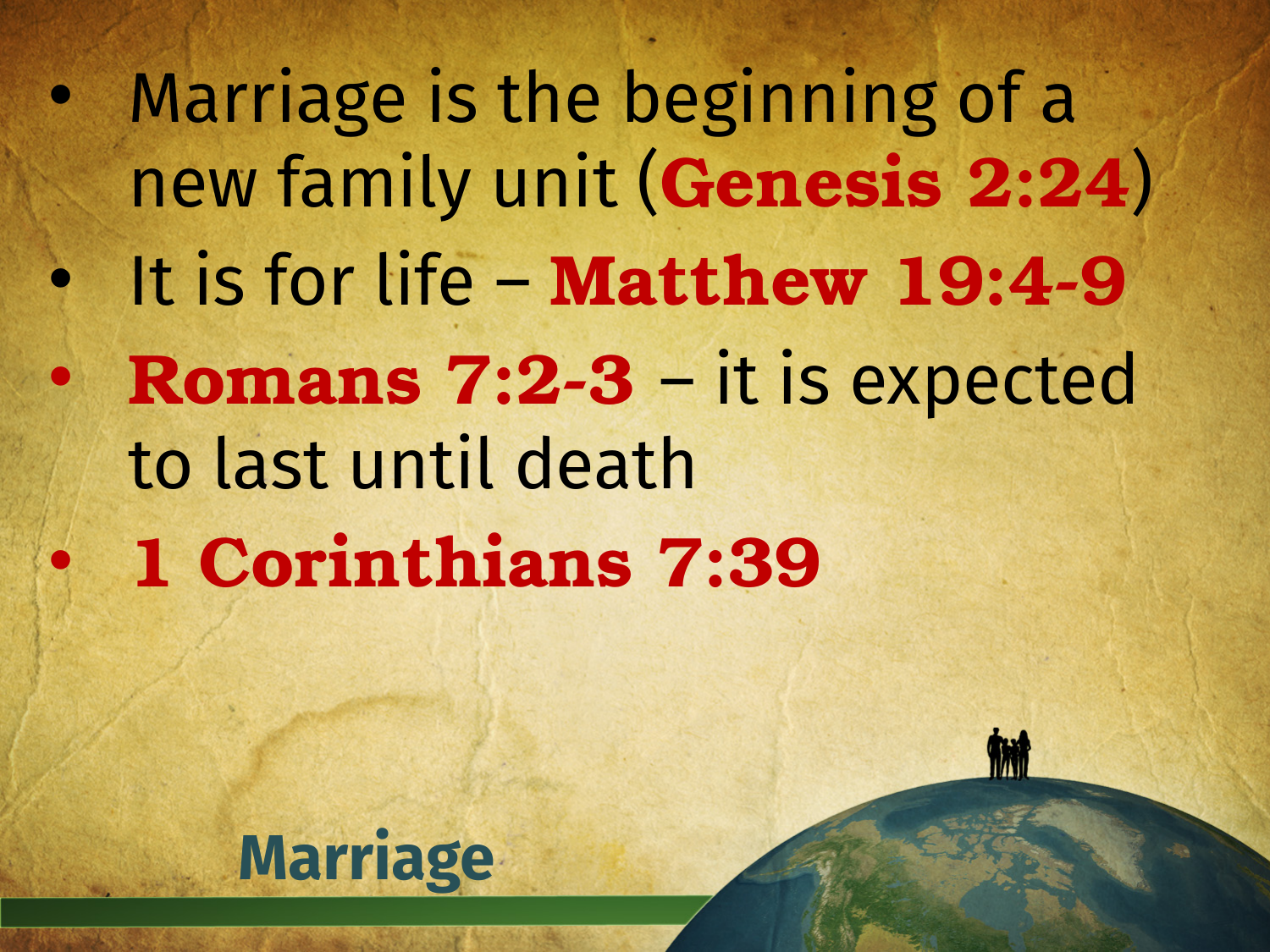

Marriage is the beginning of a new family unit (Genesis 2:24)
It is for life – Matthew 19:4-9
Romans 7:2-3 – it is expected to last until death
1 Corinthians 7:39
# Marriage